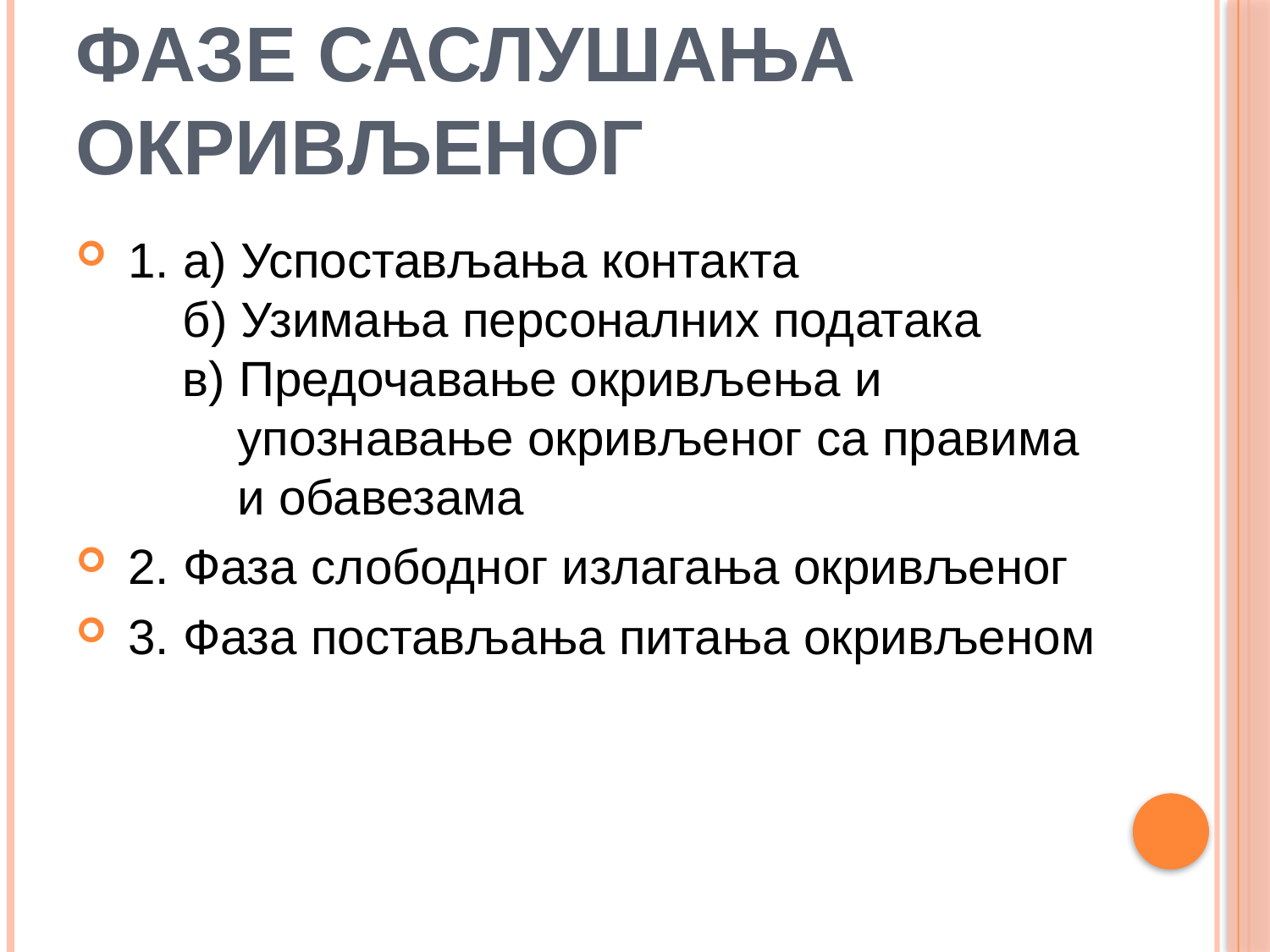

# Фазе саслушања окривљеног
 1. а) Успостављања контакта
     б) Узимања персоналних података
     в) Предочавање окривљења и
         упознавање окривљеног са правима
         и обавезама
 2. Фаза слободног излагања окривљеног
 3. Фаза постављања питања окривљеном